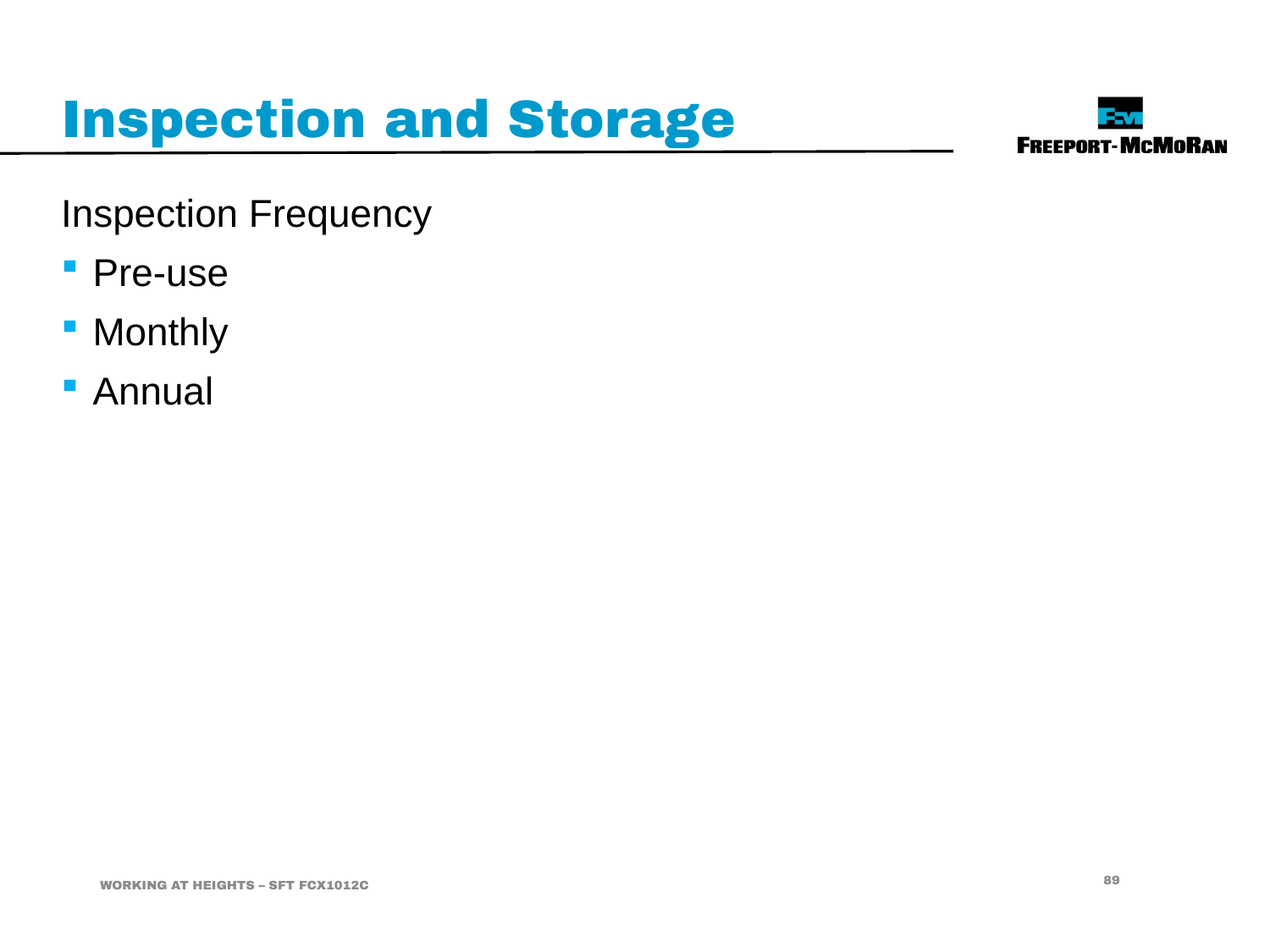

Inspection and Storage
Inspection Frequency
Pre-use
Monthly
Annual
89
WORKING AT HEIGHTS – SFT FCX1012C